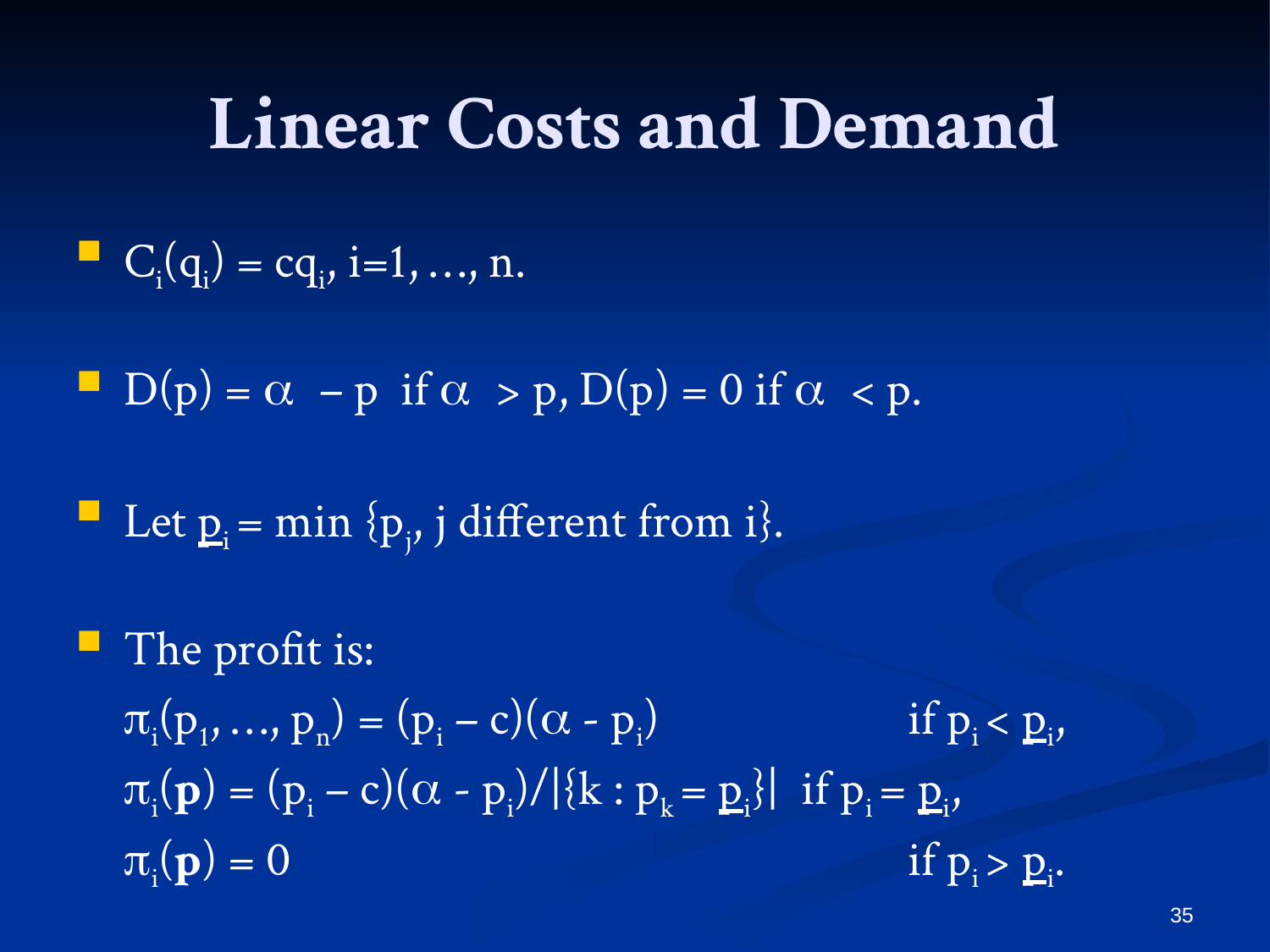

# Linear Costs and Demand
Ci(qi) = cqi, i=1, …, n.

D(p) = α – p  if α > p, D(p) = 0 if α < p.

Let pi = min {pj, j different from i}.

The profit is:
	πi(p1, …, pn) = (pi – c)(α - pi) 		  if pi < pi,
	πi(p) = (pi – c)(α - pi)/|{k : pk = pi}|  if pi = pi,
	πi(p) = 0 					  if pi > pi.
35